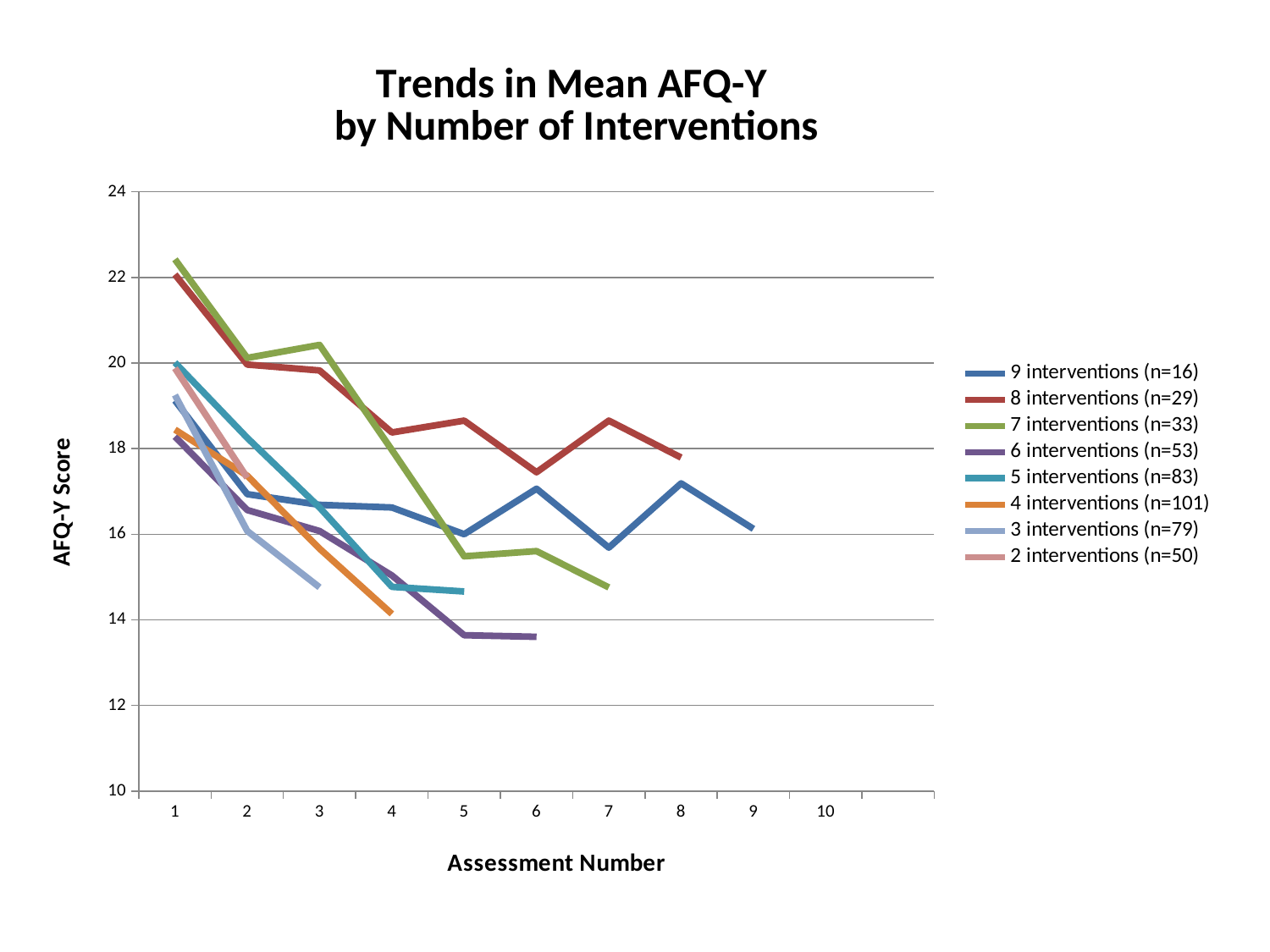

### Chart: Trends in Mean AFQ-Y
by Number of Interventions

| Category | 9 interventions (n=16) | 8 interventions (n=29) | 7 interventions (n=33) | 6 interventions (n=53) | 5 interventions (n=83) | 4 interventions (n=101) | 3 interventions (n=79) | 2 interventions (n=50) |
|---|---|---|---|---|---|---|---|---|